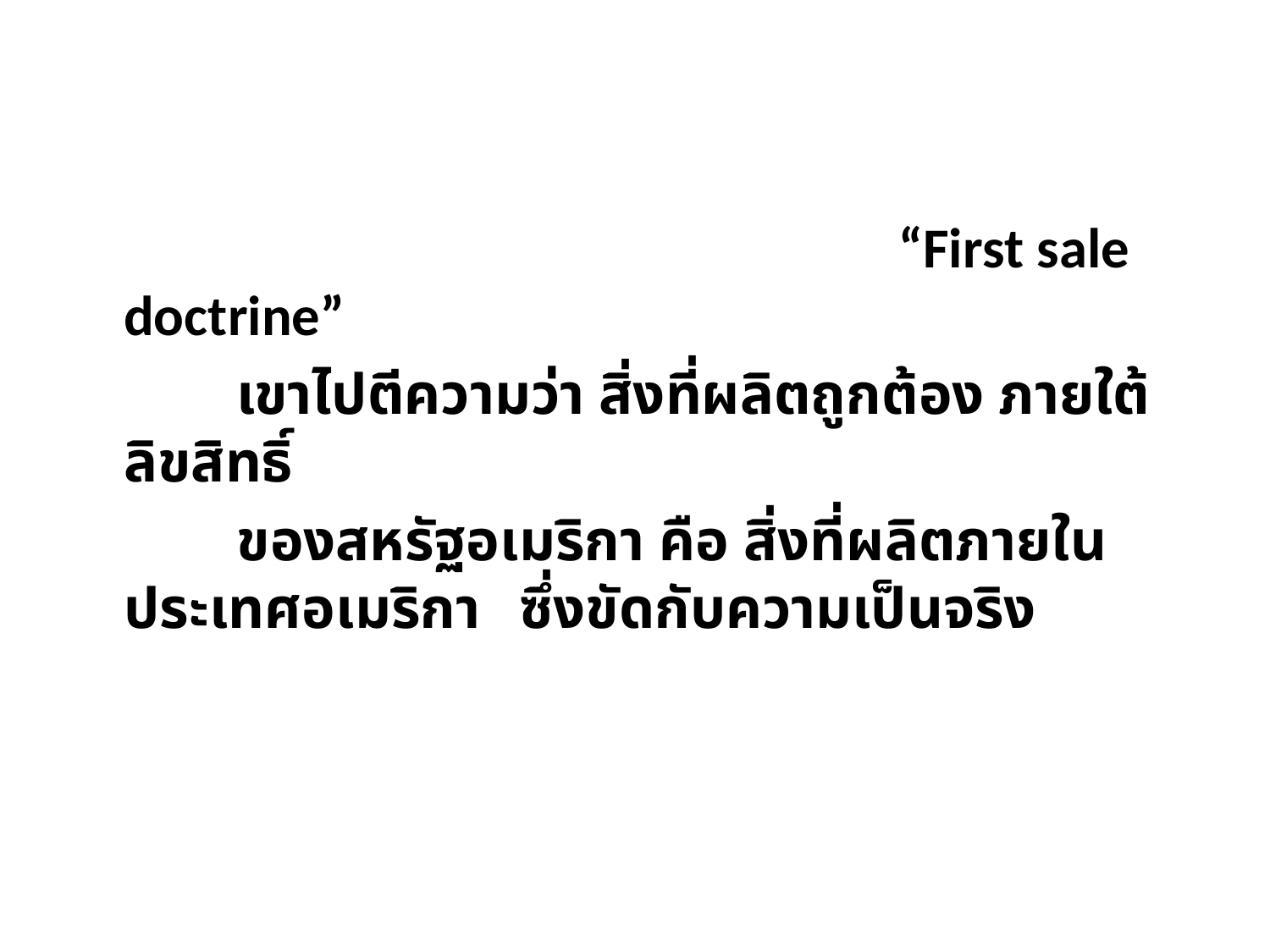

“First sale doctrine”
           เขาไปตีความว่า สิ่งที่ผลิตถูกต้อง ภายใต้ลิขสิทธิ์
           ของสหรัฐอเมริกา คือ สิ่งที่ผลิตภายในประเทศอเมริกา 	 ซึ่งขัดกับความเป็นจริง